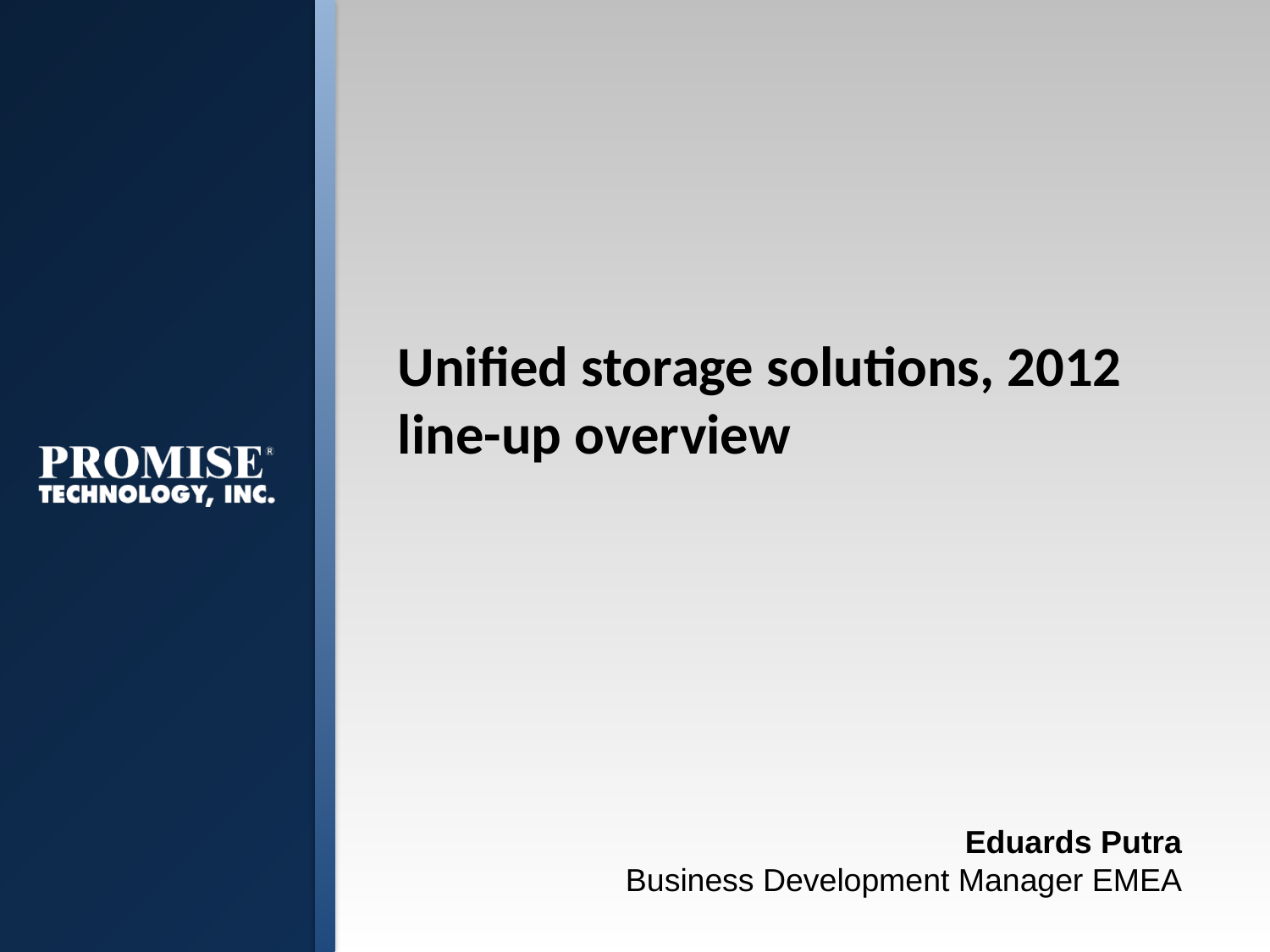

# Unified storage solutions, 2012 line-up overview
Eduards Putra
Business Development Manager EMEA